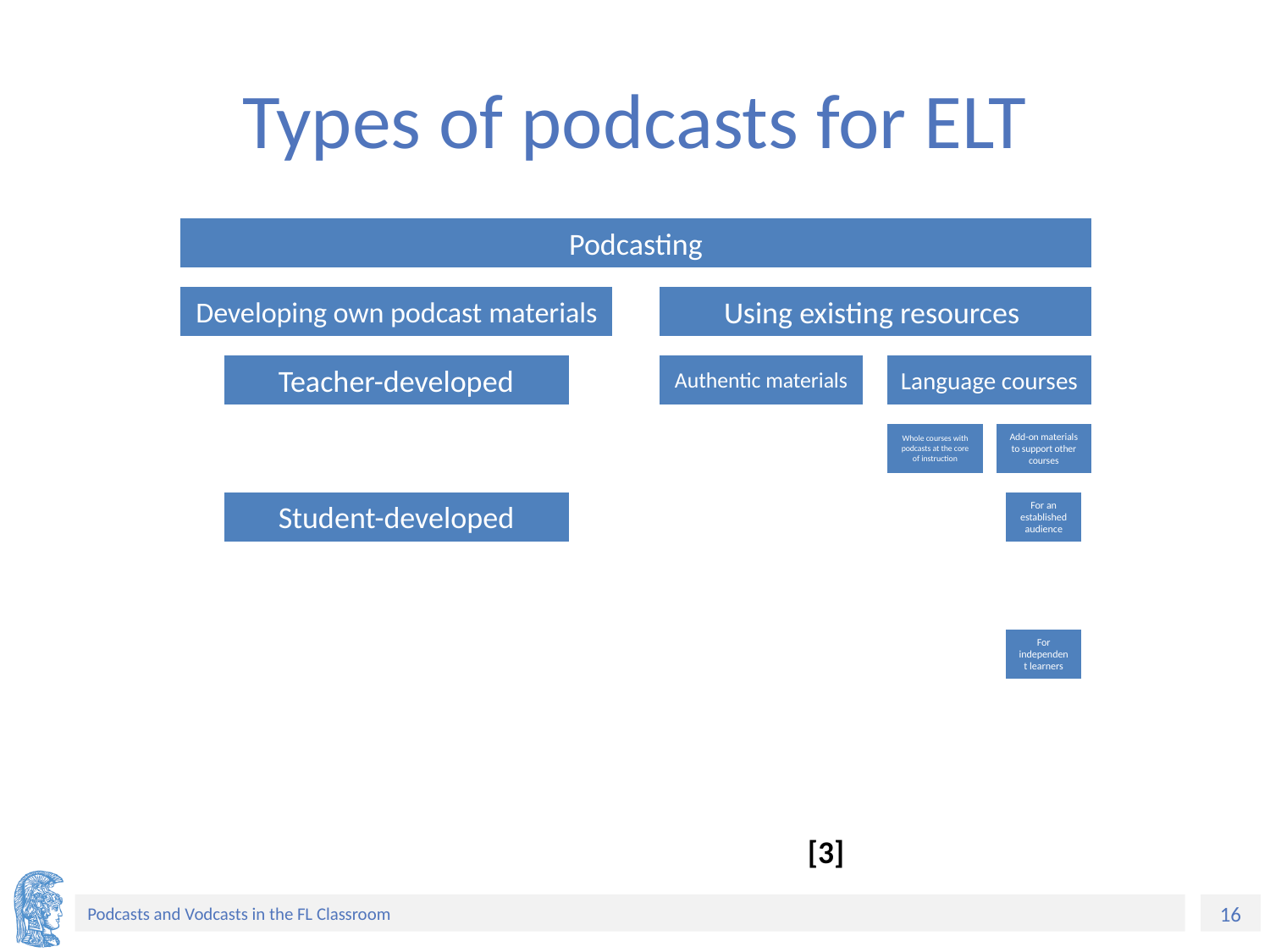

# Types of podcasts for ELT
Podcasting
Developing own podcast materials
Using existing resources
Authentic materials
Teacher-developed
Student-developed
Language courses
Whole courses with podcasts at the core of instruction
Add-on materials to support other courses
For an established audience
For independent learners
[3]